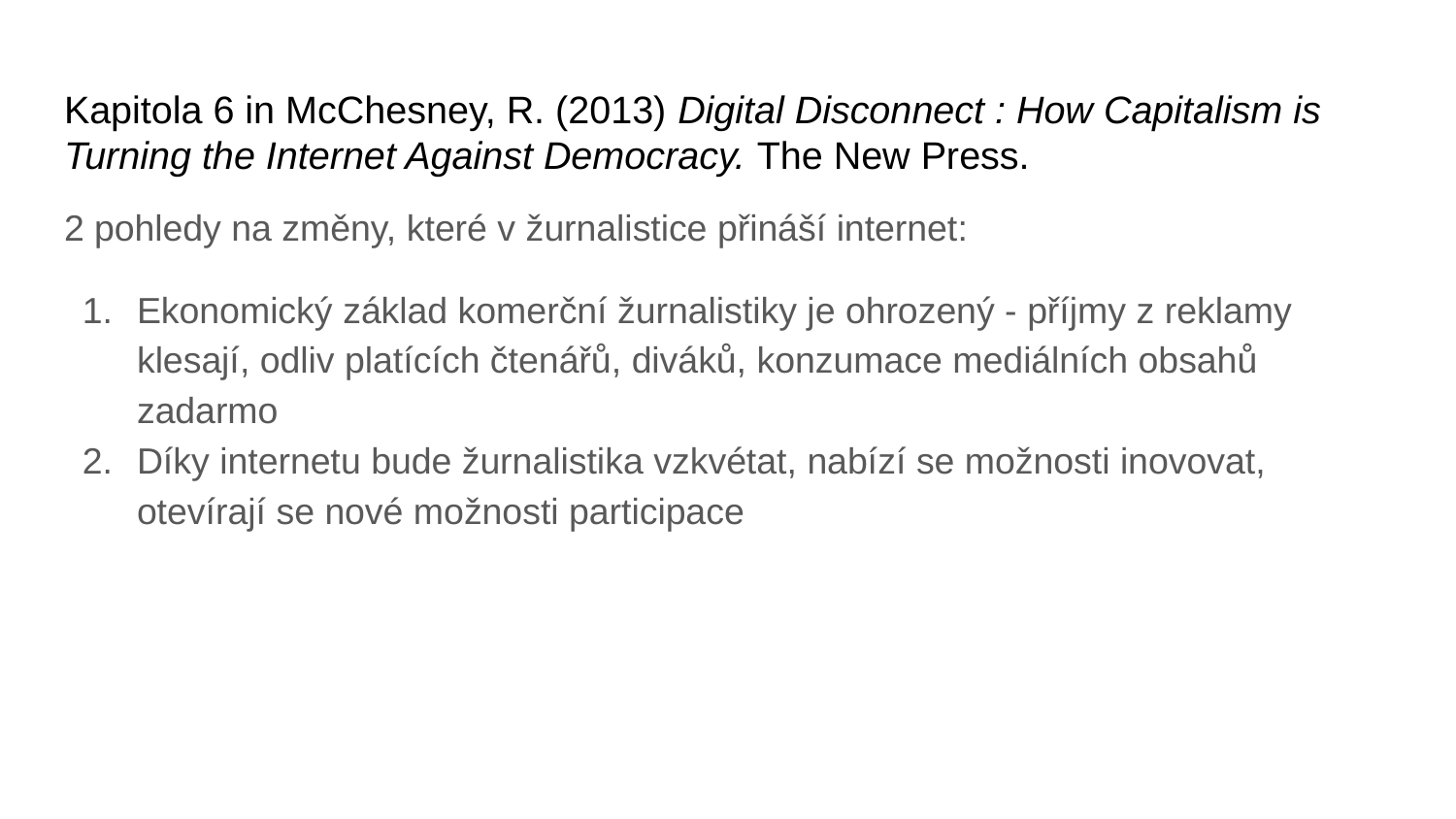

# Kapitola 6 in McChesney, R. (2013) Digital Disconnect : How Capitalism is Turning the Internet Against Democracy. The New Press.
2 pohledy na změny, které v žurnalistice přináší internet:
Ekonomický základ komerční žurnalistiky je ohrozený - příjmy z reklamy klesají, odliv platících čtenářů, diváků, konzumace mediálních obsahů zadarmo
Díky internetu bude žurnalistika vzkvétat, nabízí se možnosti inovovat, otevírají se nové možnosti participace